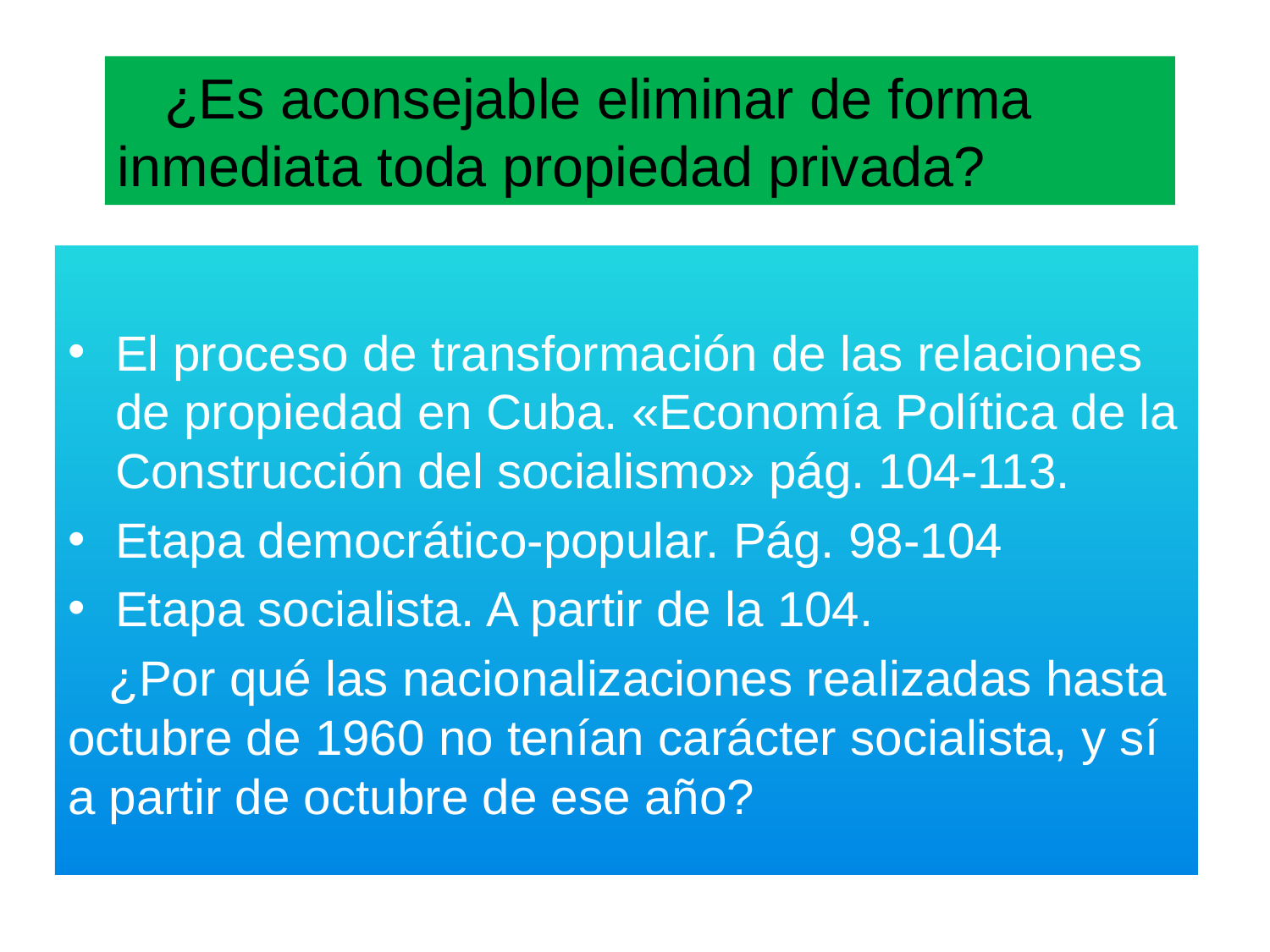

# ¿Es aconsejable eliminar de forma inmediata toda propiedad privada?

El proceso de transformación de las relaciones de propiedad en Cuba. «Economía Política de la Construcción del socialismo» pág. 104-113.
Etapa democrático-popular. Pág. 98-104
Etapa socialista. A partir de la 104.
   ¿Por qué las nacionalizaciones realizadas hasta octubre de 1960 no tenían carácter socialista, y sí a partir de octubre de ese año?